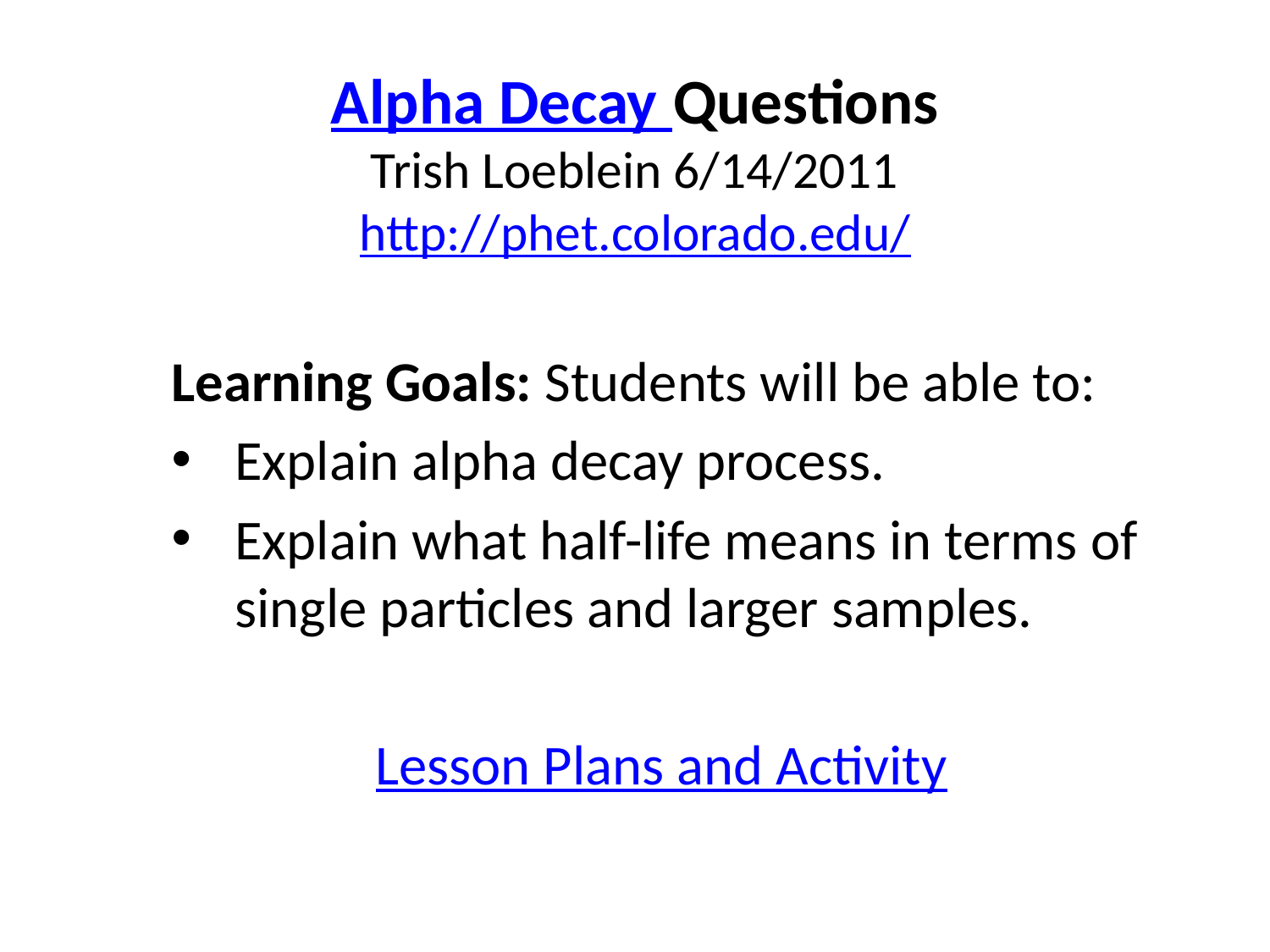

# Alpha Decay Questions Trish Loeblein 6/14/2011 http://phet.colorado.edu/
Learning Goals: Students will be able to:
Explain alpha decay process.
Explain what half-life means in terms of single particles and larger samples.

Lesson Plans and Activity